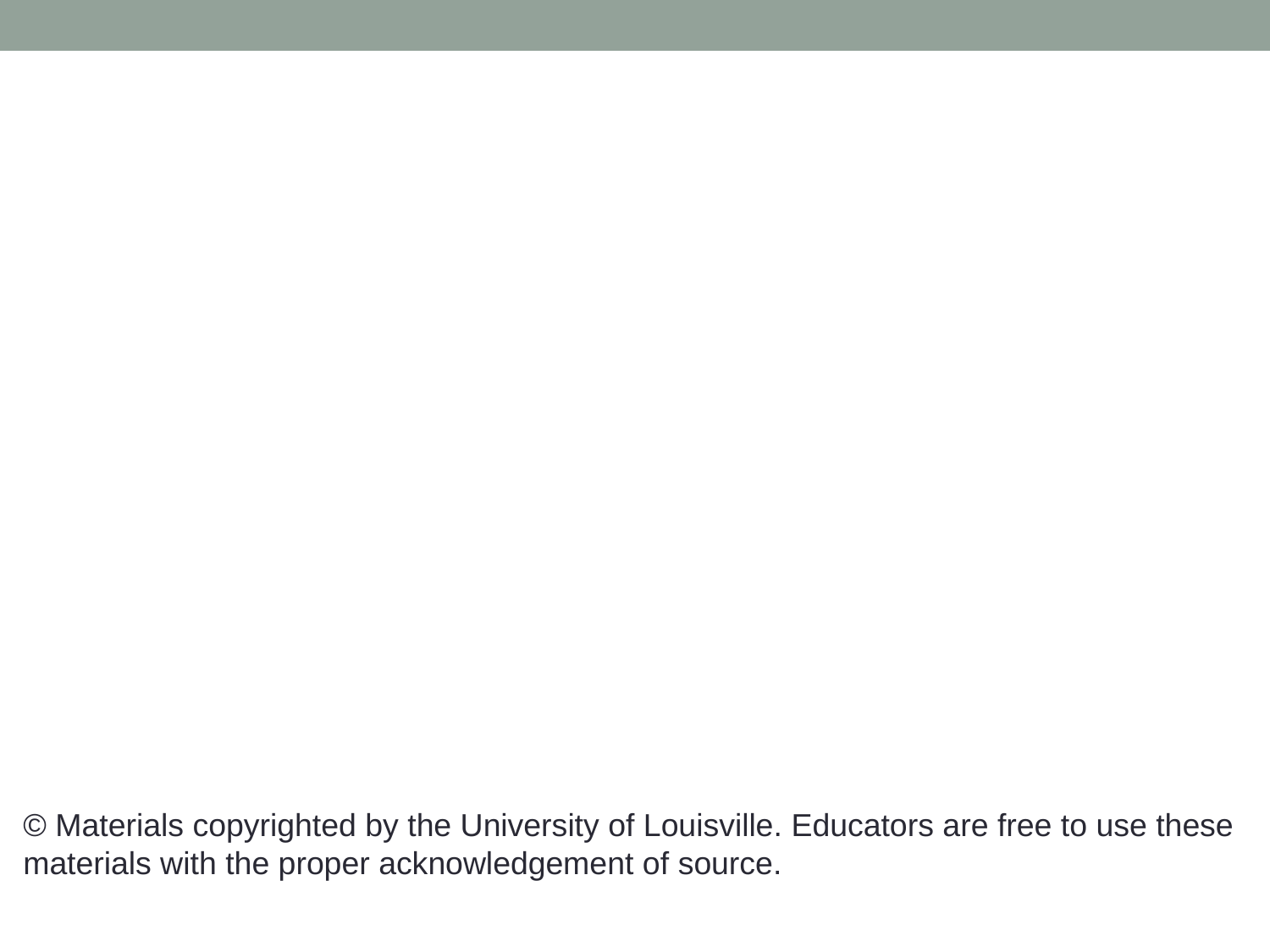

© Materials copyrighted by the University of Louisville. Educators are free to use these materials with the proper acknowledgement of source.